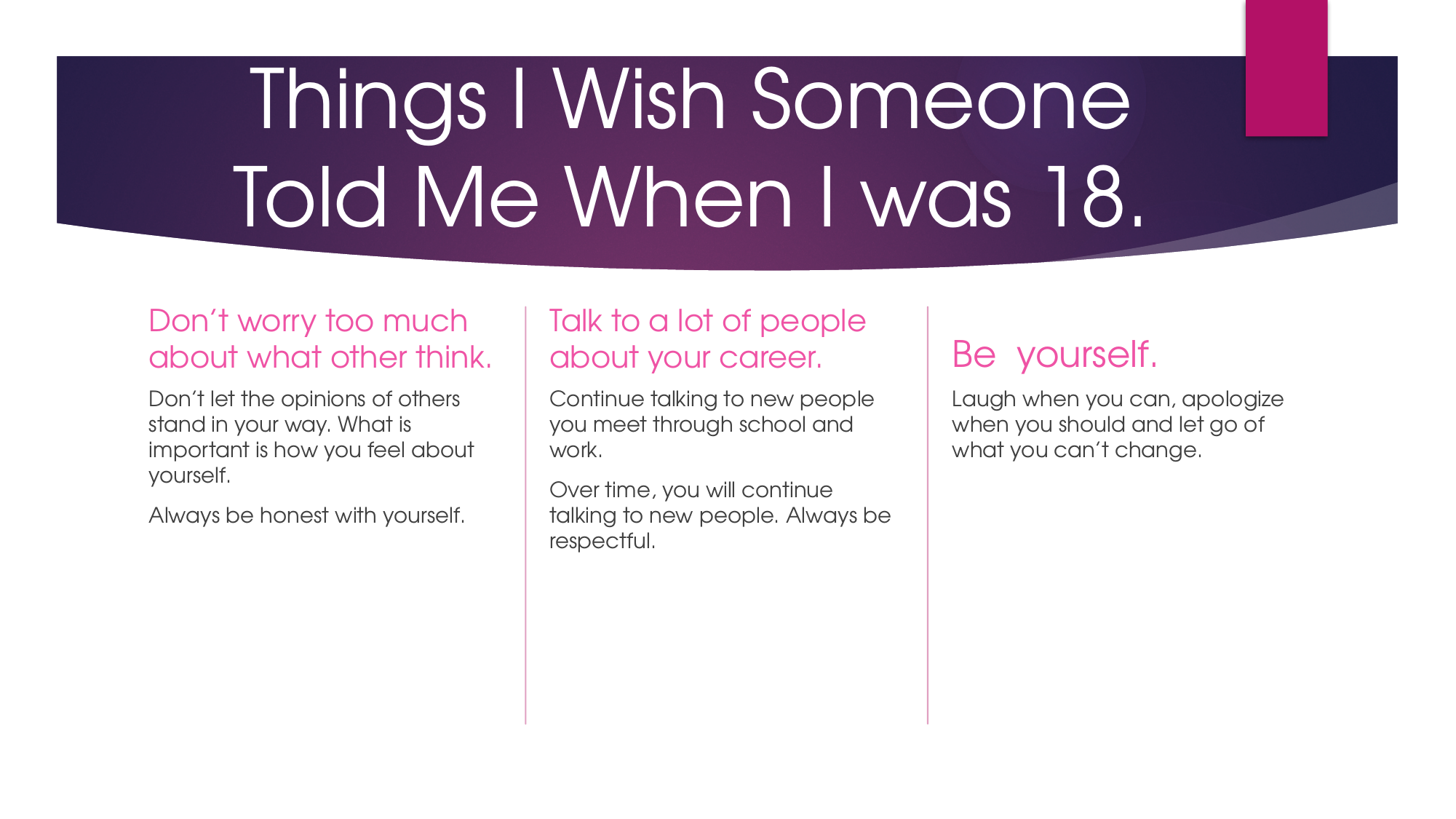

# Things I Wish Someone Told Me When I was 18.
Talk to a lot of people about your career.
Be  yourself.
Don’t worry too much about what other think.
Laugh when you can, apologize when you should and let go of what you can’t change.
Continue talking to new people you meet through school and work.
Over time, you will continue talking to new people. Always be respectful.
Don’t let the opinions of others stand in your way. What is important is how you feel about  yourself.
Always be honest with yourself.